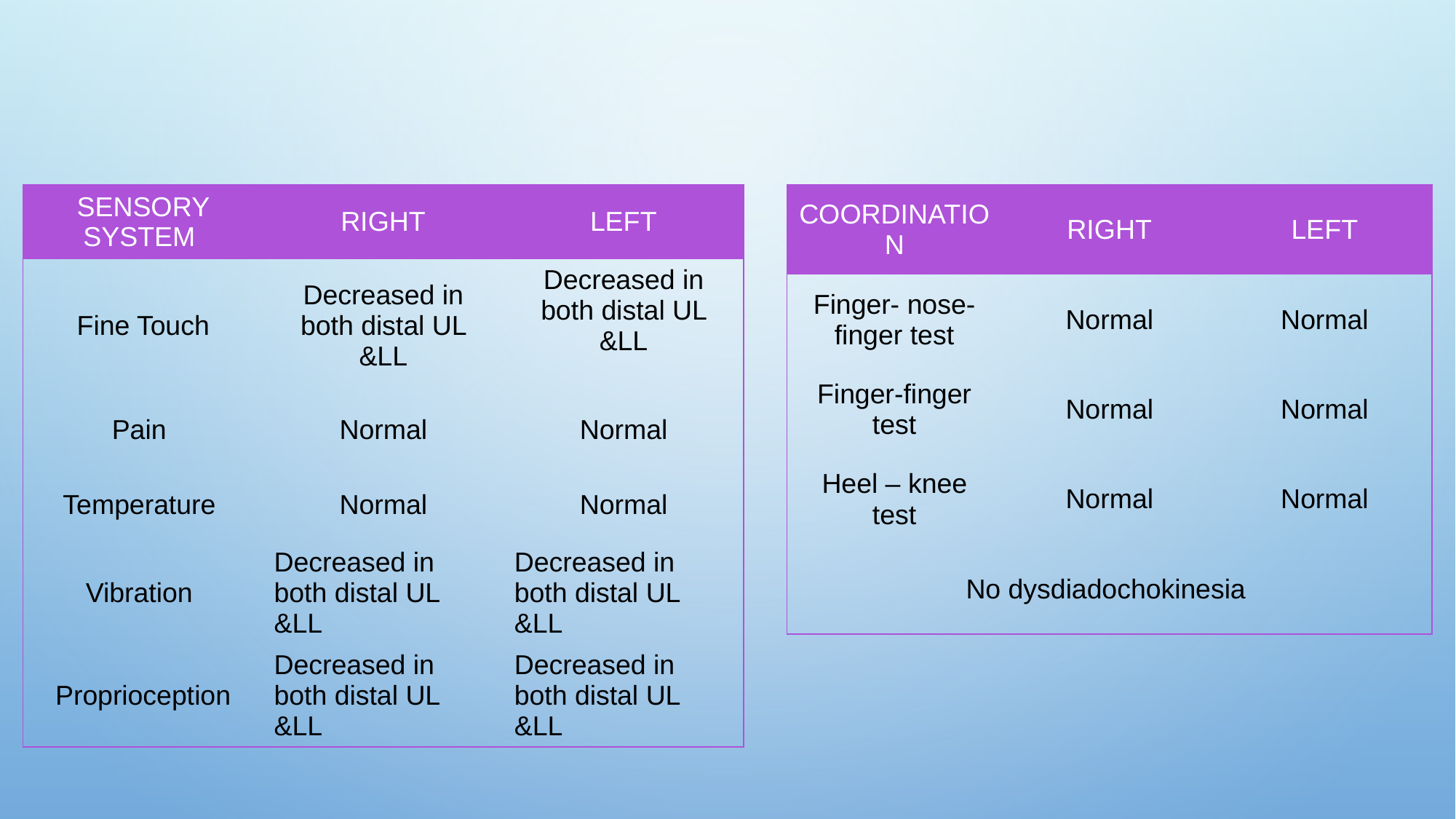

| SENSORY SYSTEM | RIGHT | LEFT |
| --- | --- | --- |
| Fine Touch | Decreased in both distal UL &LL | Decreased in both distal UL &LL |
| Pain | Normal | Normal |
| Temperature | Normal | Normal |
| Vibration | Decreased in both distal UL &LL | Decreased in both distal UL &LL |
| Proprioception | Decreased in both distal UL &LL | Decreased in both distal UL &LL |
| COORDINATION | RIGHT | LEFT |
| --- | --- | --- |
| Finger- nose-finger test | Normal | Normal |
| Finger-finger test | Normal | Normal |
| Heel – knee test | Normal | Normal |
| No dysdiadochokinesia |  |  |